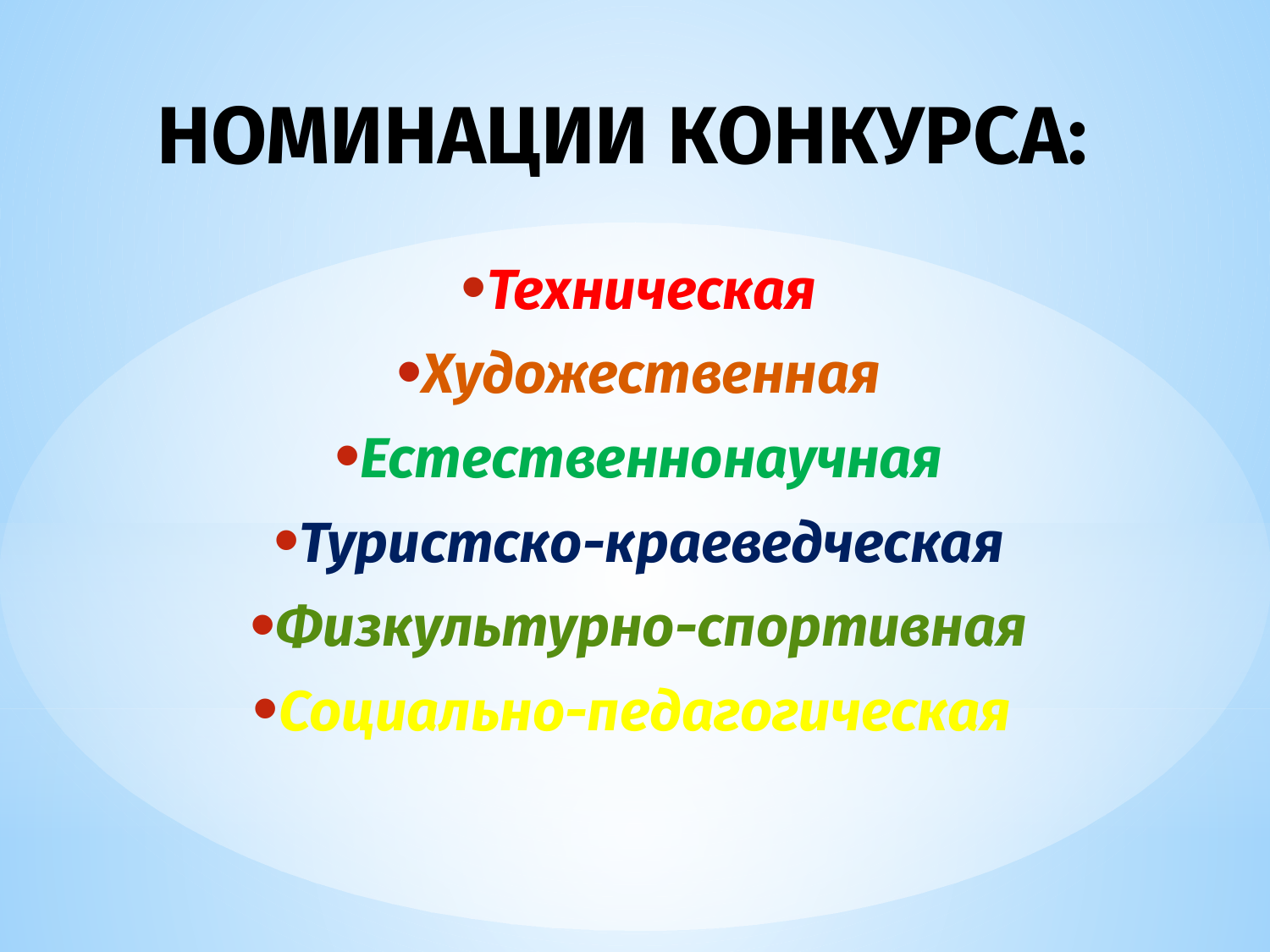

# НОМИНАЦИИ КОНКУРСА:
Техническая
Художественная
Естественнонаучная
Туристско-краеведческая
Физкультурно-спортивная
Социально-педагогическая